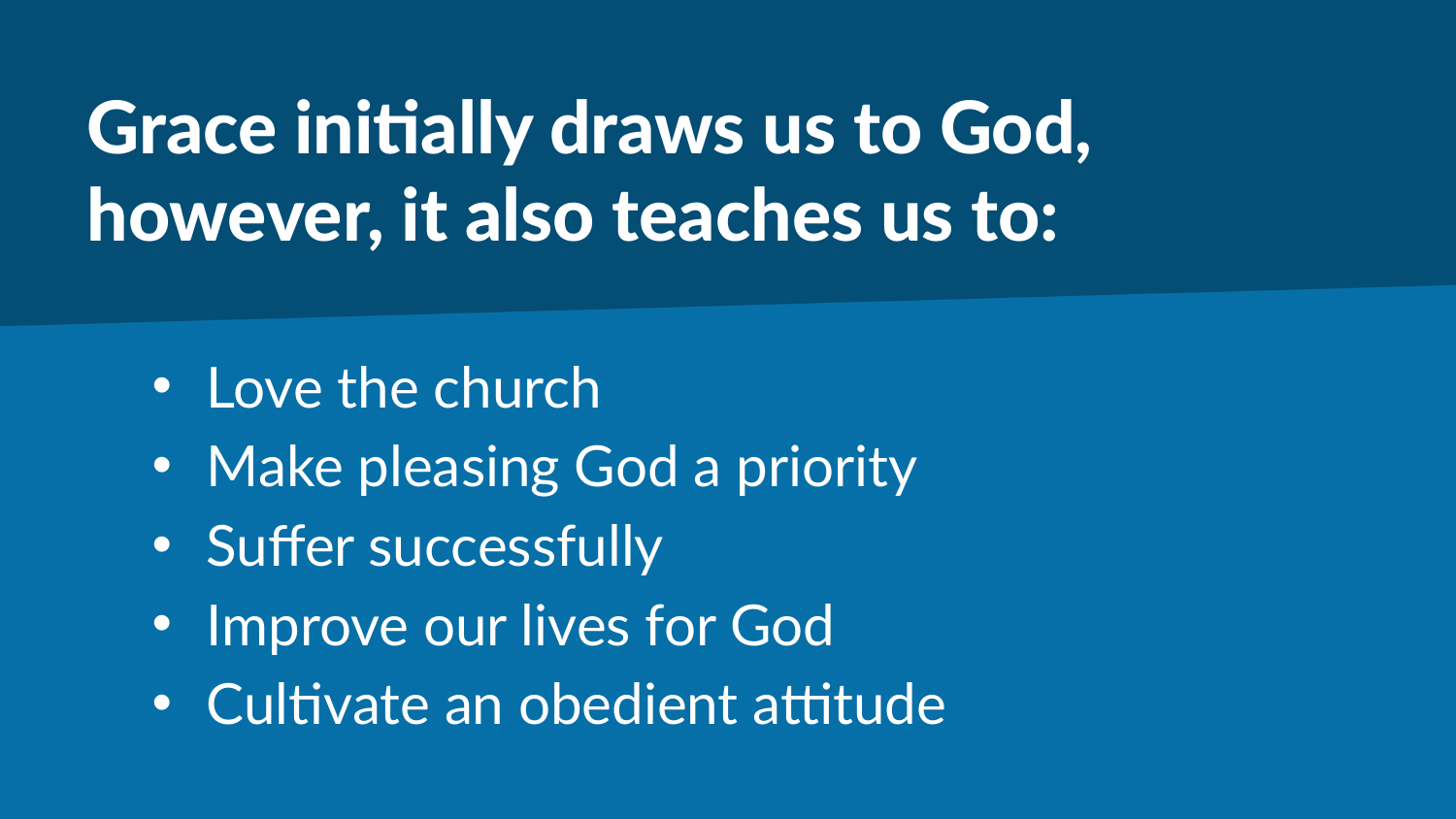

# Grace initially draws us to God, however, it also teaches us to:
Love the church
Make pleasing God a priority
Suffer successfully
Improve our lives for God
Cultivate an obedient attitude